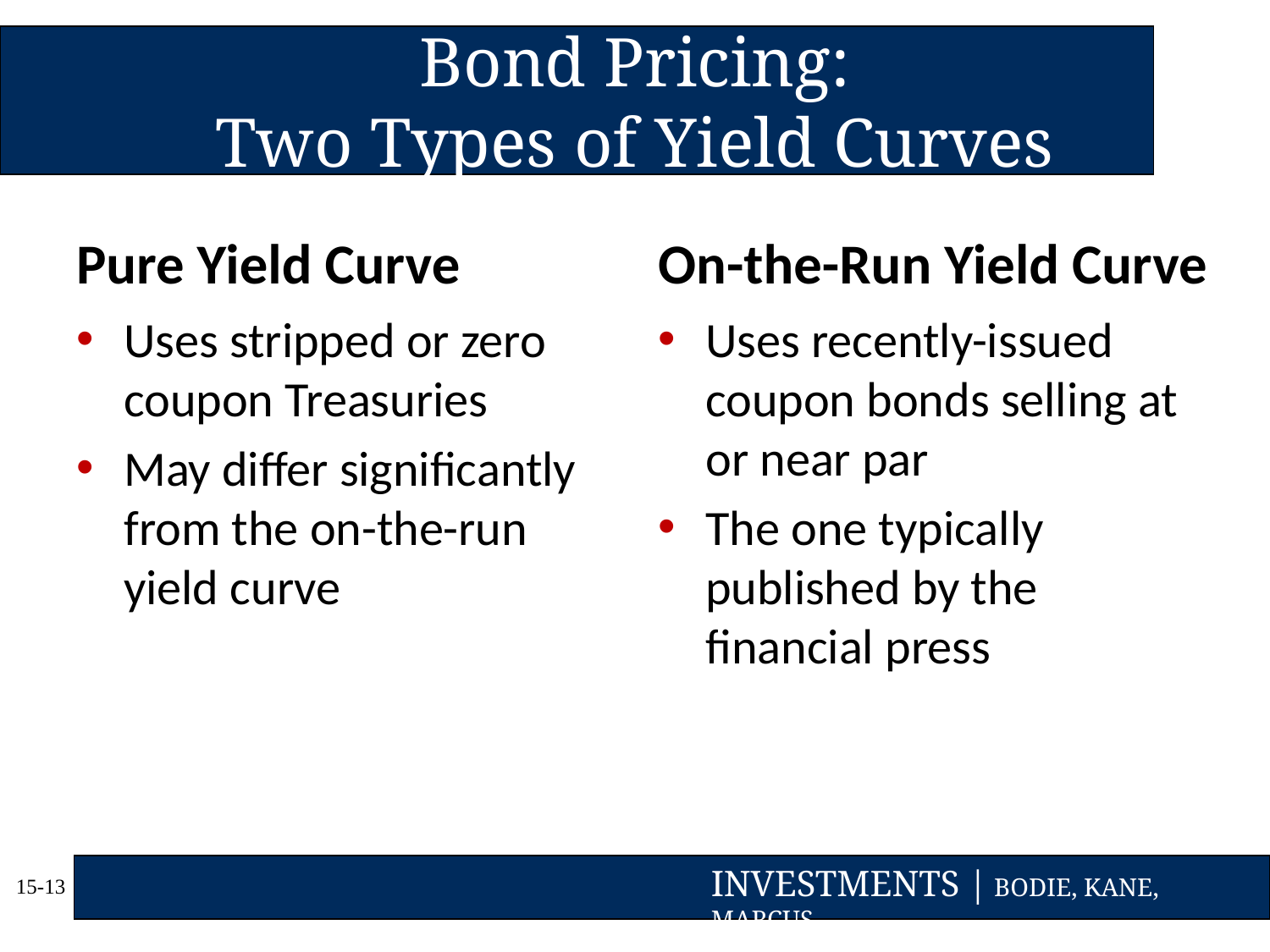

# Bond Pricing: Two Types of Yield Curves
Pure Yield Curve
On-the-Run Yield Curve
Uses stripped or zero coupon Treasuries
May differ significantly from the on-the-run yield curve

Uses recently-issued coupon bonds selling at or near par
The one typically published by the financial press